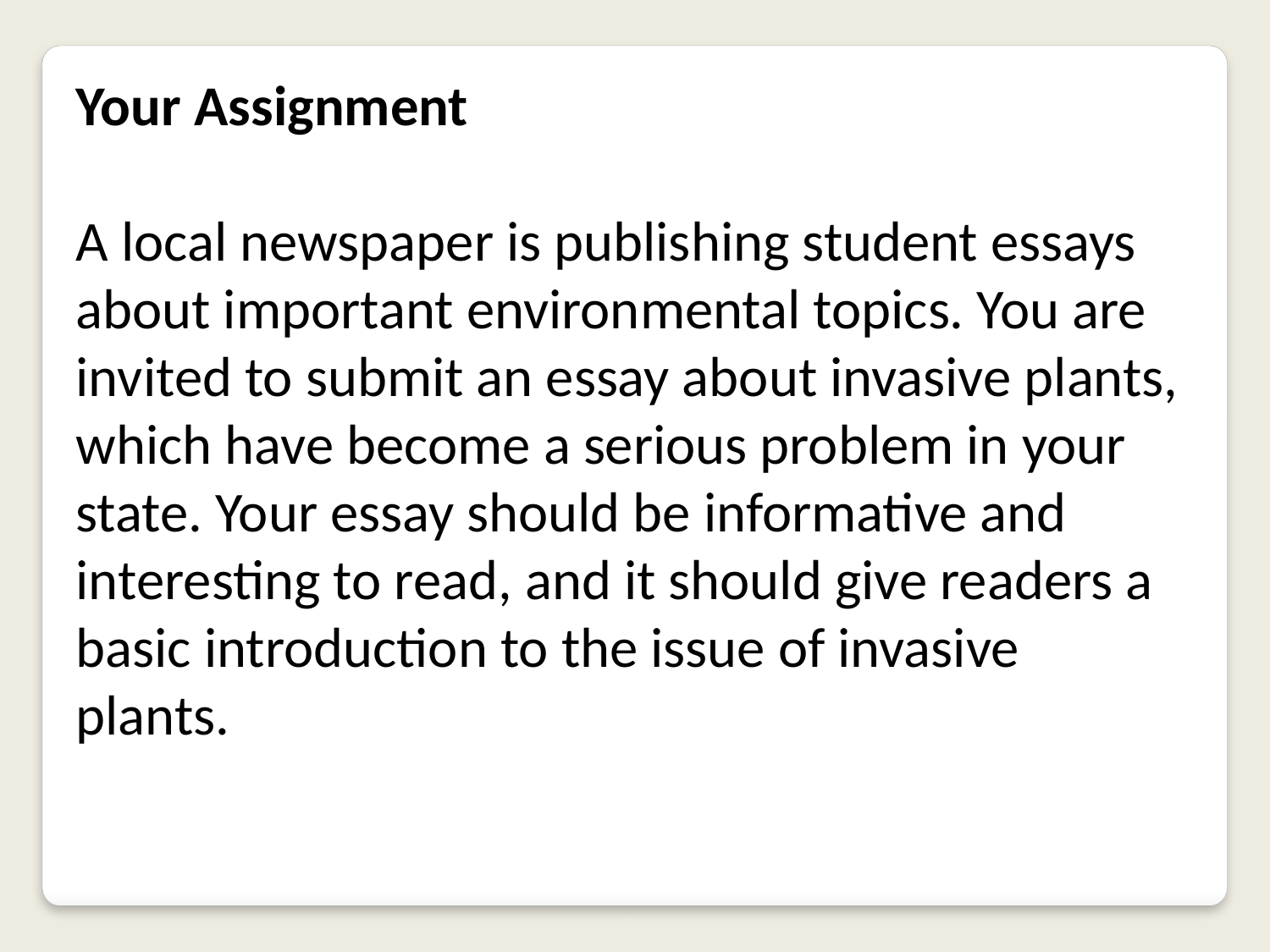

Your Assignment

A local newspaper is publishing student essays about important environmental topics. You are invited to submit an essay about invasive plants, which have become a serious problem in your state. Your essay should be informative and interesting to read, and it should give readers a basic introduction to the issue of invasive plants.